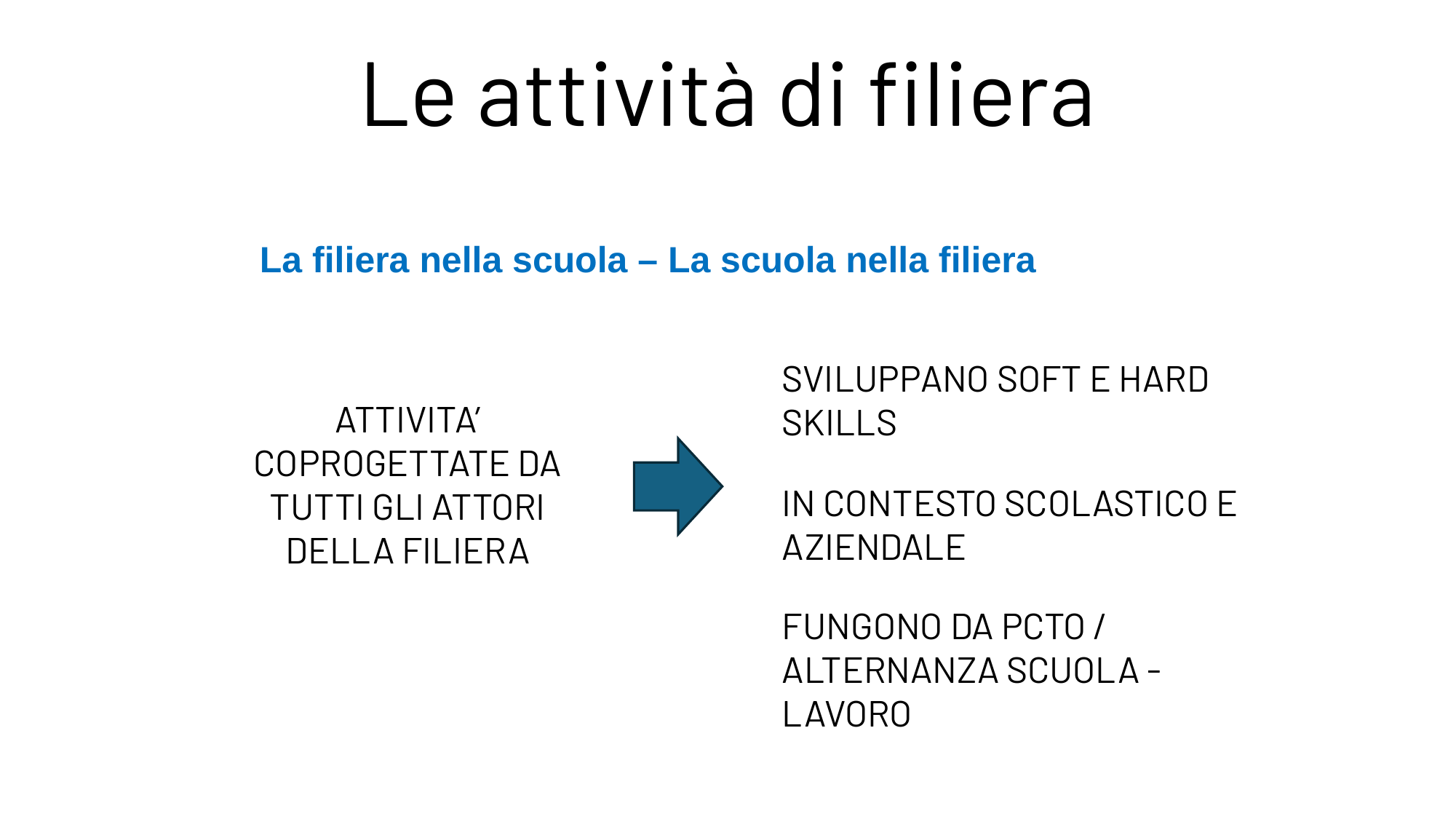

Le attività di filiera
La filiera nella scuola – La scuola nella filiera
SVILUPPANO SOFT E HARD SKILLS
ATTIVITA’ COPROGETTATE DA TUTTI GLI ATTORI DELLA FILIERA

IN CONTESTO SCOLASTICO E AZIENDALE
FUNGONO DA PCTO / ALTERNANZA SCUOLA -LAVORO